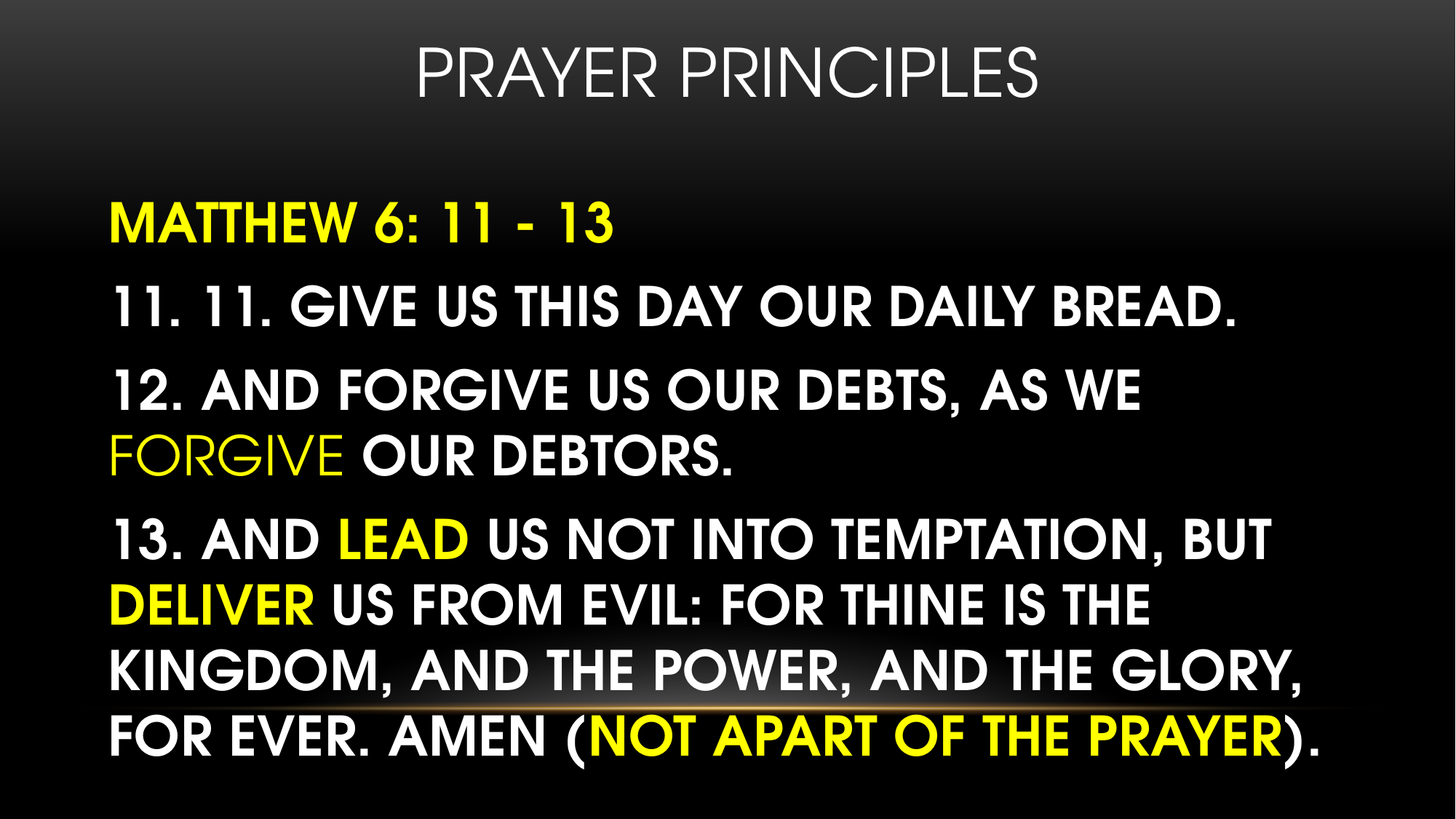

# Prayer principles
MATTHEW 6: 11 - 13

11. 11. GIVE US THIS DAY OUR DAILY BREAD.

12. AND FORGIVE US OUR DEBTS, AS WE FORGIVE OUR DEBTORS.

13. AND LEAD US NOT INTO TEMPTATION, BUT DELIVER US FROM EVIL: FOR THINE IS THE KINGDOM, AND THE POWER, AND THE GLORY, FOR EVER. AMEN (NOT APART OF THE PRAYER).